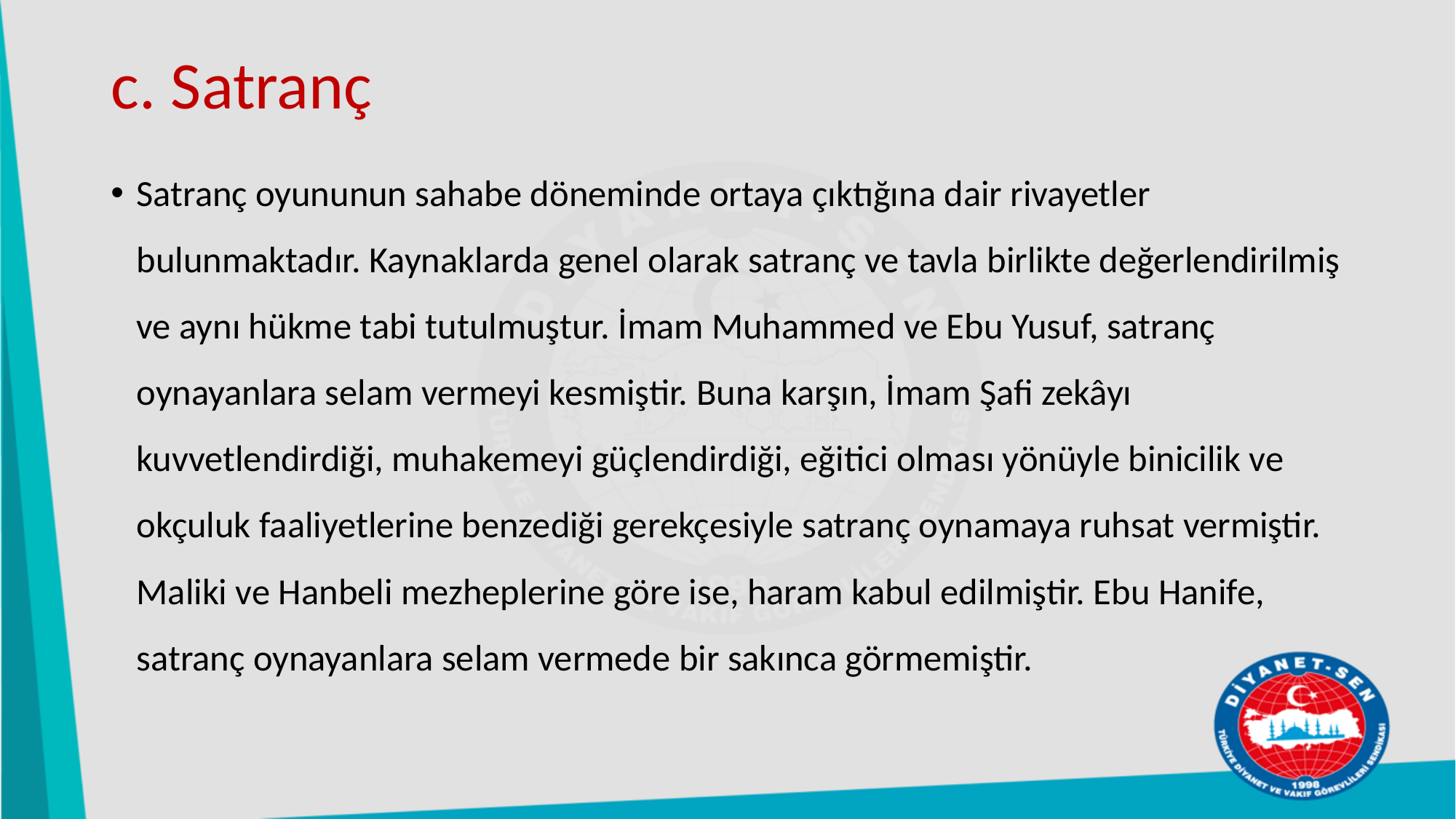

# c. Satranç
Satranç oyununun sahabe döneminde ortaya çıktığına dair rivayetler bulunmaktadır. Kaynaklarda genel olarak satranç ve tavla birlikte değerlendirilmiş ve aynı hükme tabi tutulmuştur. İmam Muhammed ve Ebu Yusuf, satranç oynayanlara selam vermeyi kesmiştir. Buna karşın, İmam Şafi zekâyı kuvvetlendirdiği, muhakemeyi güçlendirdiği, eğitici olması yönüyle binicilik ve okçuluk faaliyetlerine benzediği gerekçesiyle satranç oynamaya ruhsat vermiştir. Maliki ve Hanbeli mezheplerine göre ise, haram kabul edilmiştir. Ebu Hanife, satranç oynayanlara selam vermede bir sakınca görmemiştir.